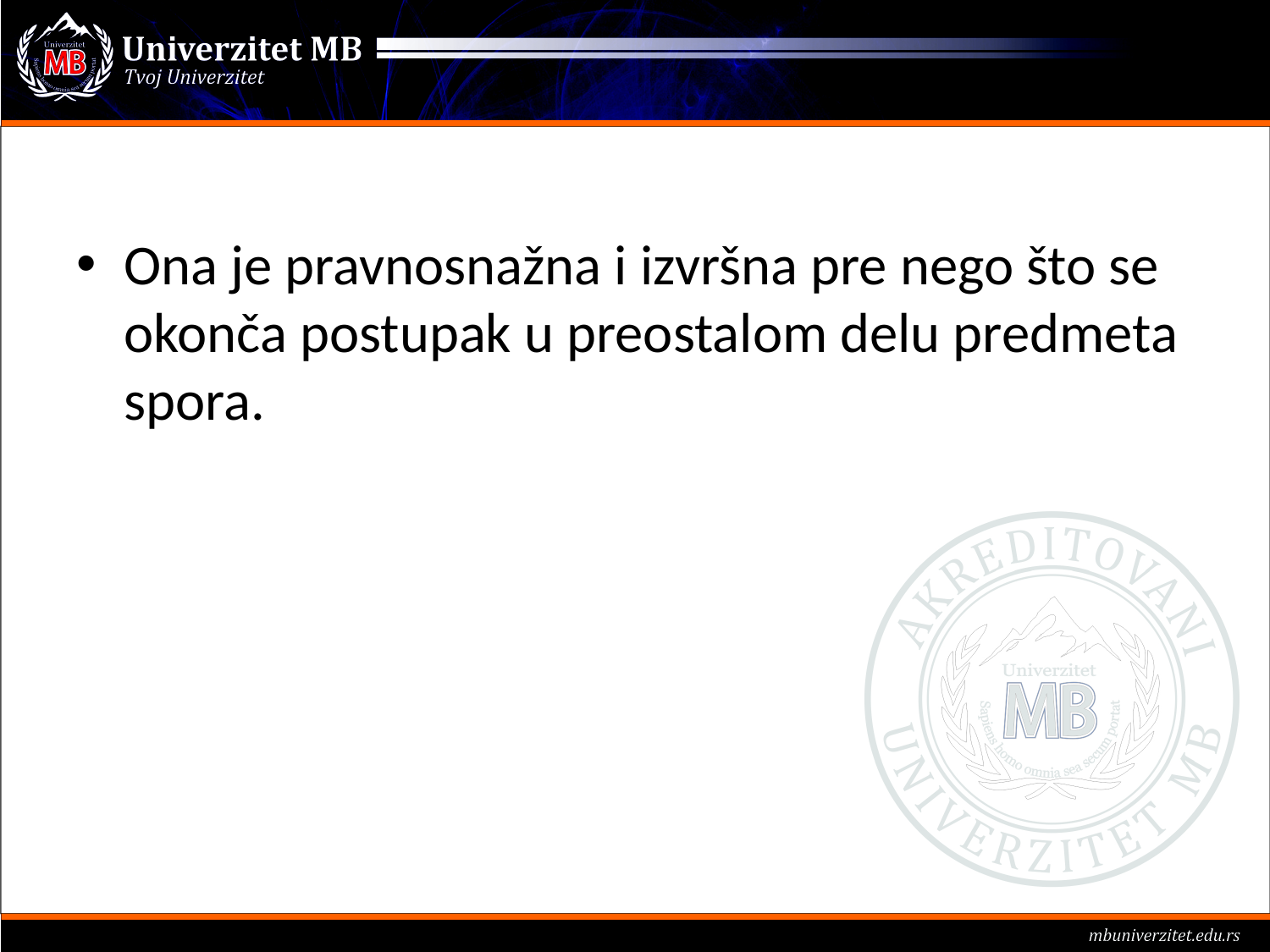

#
Ona je pravnosnažna i izvršna pre nego što se okonča postupak u preostalom delu predmeta spora.